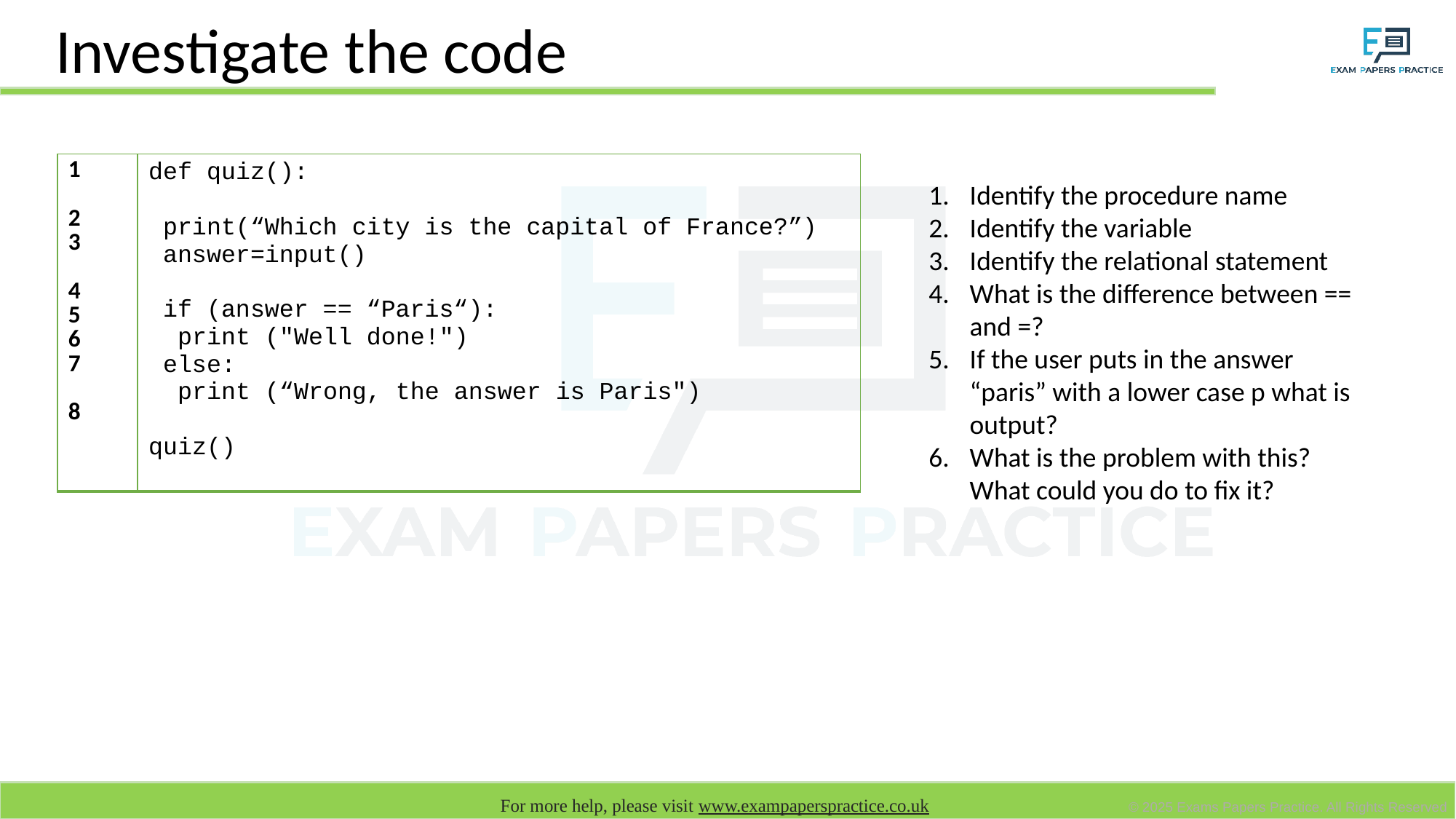

# Investigate the code
| 1 2 3 4 5 6 7 8 | def quiz(): print(“Which city is the capital of France?”) answer=input() if (answer == “Paris“): print ("Well done!") else: print (“Wrong, the answer is Paris") quiz() |
| --- | --- |
Identify the procedure name
Identify the variable
Identify the relational statement
What is the difference between == and =?
If the user puts in the answer “paris” with a lower case p what is output?
What is the problem with this? What could you do to fix it?